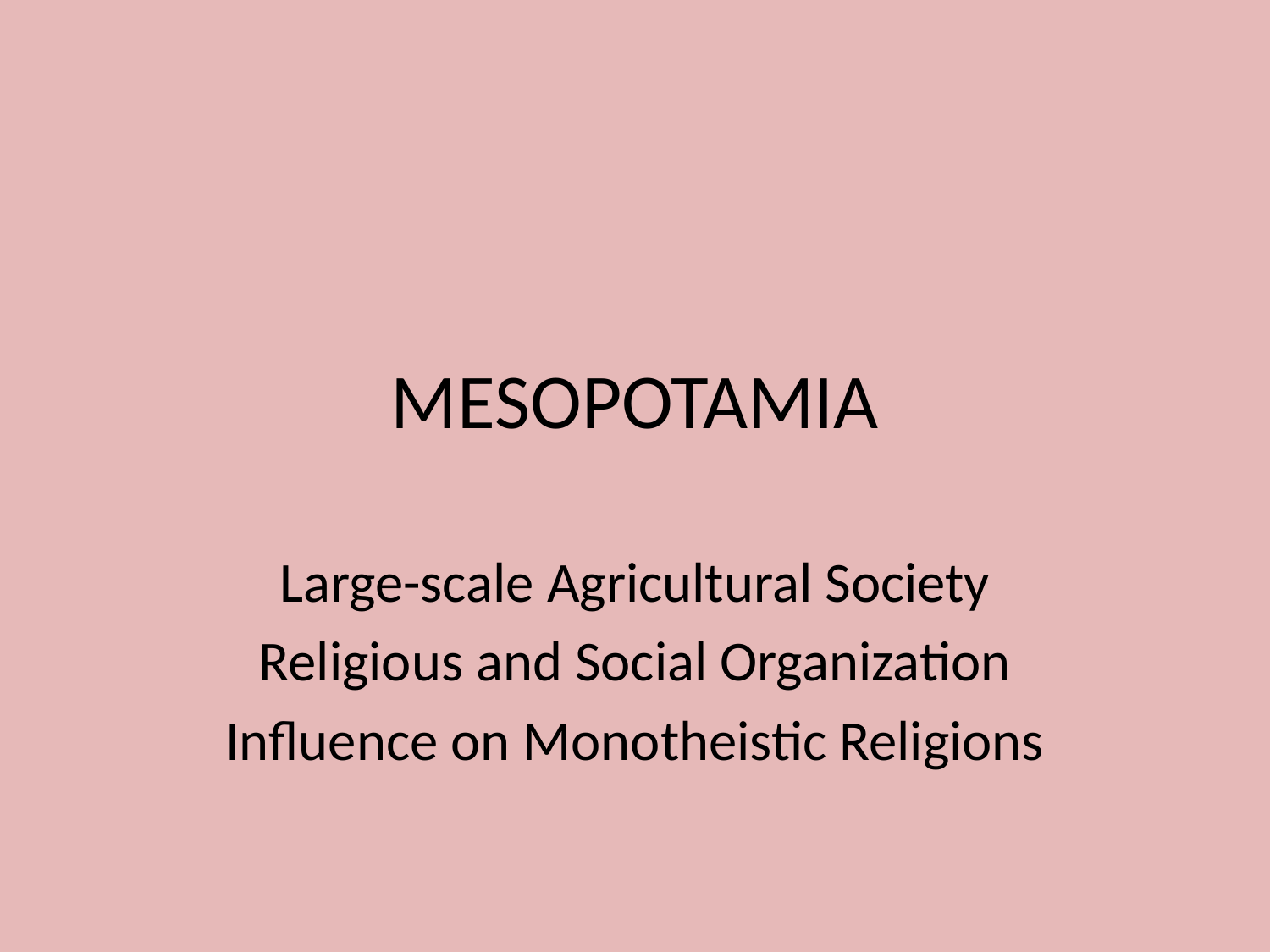

# MESOPOTAMIA
Large-scale Agricultural Society
Religious and Social Organization
Influence on Monotheistic Religions